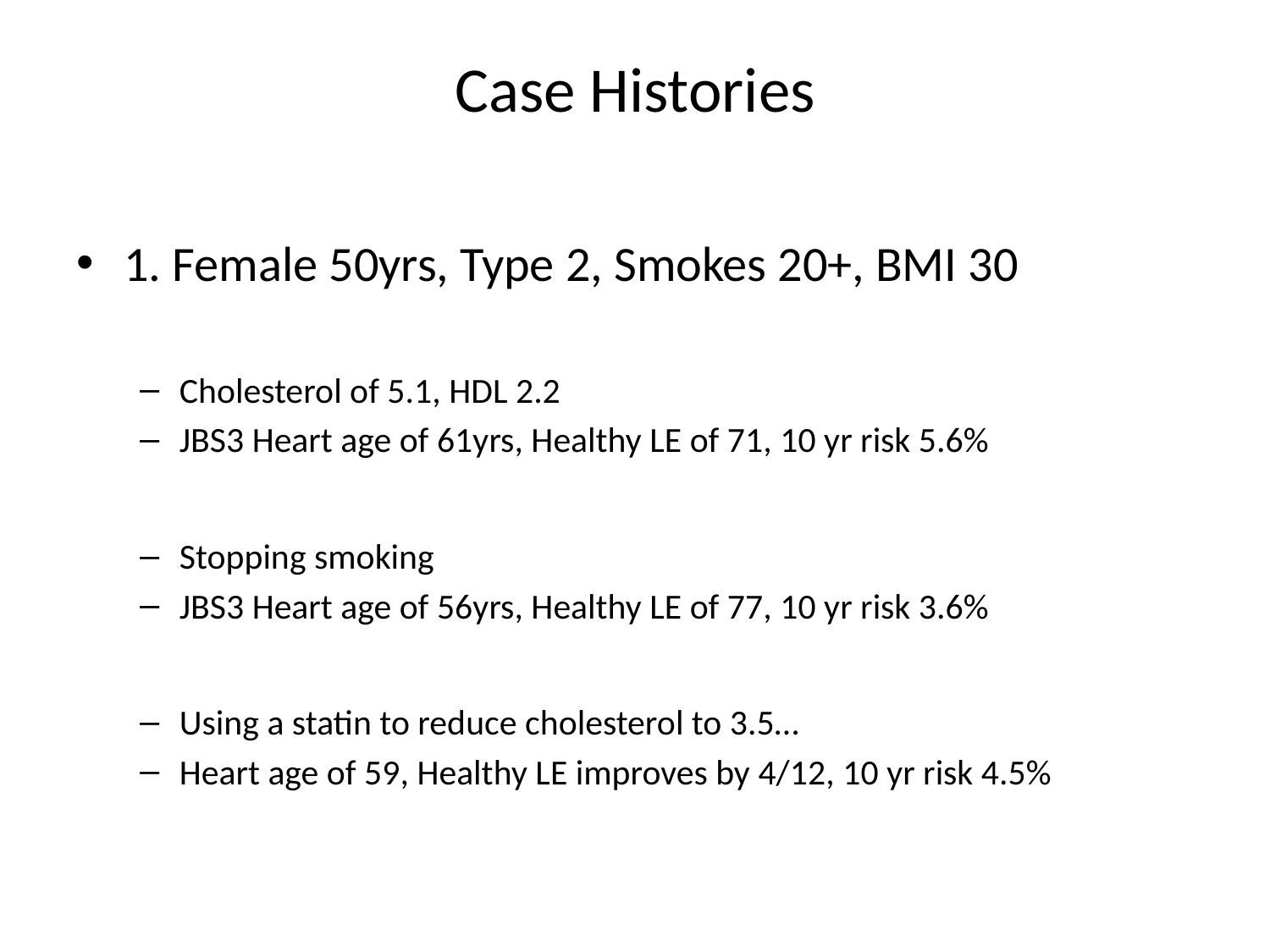

# Case Histories
1. Female 50yrs, Type 2, Smokes 20+, BMI 30

Cholesterol of 5.1, HDL 2.2
JBS3 Heart age of 61yrs, Healthy LE of 71, 10 yr risk 5.6%

Stopping smoking
JBS3 Heart age of 56yrs, Healthy LE of 77, 10 yr risk 3.6%

Using a statin to reduce cholesterol to 3.5…
Heart age of 59, Healthy LE improves by 4/12, 10 yr risk 4.5%